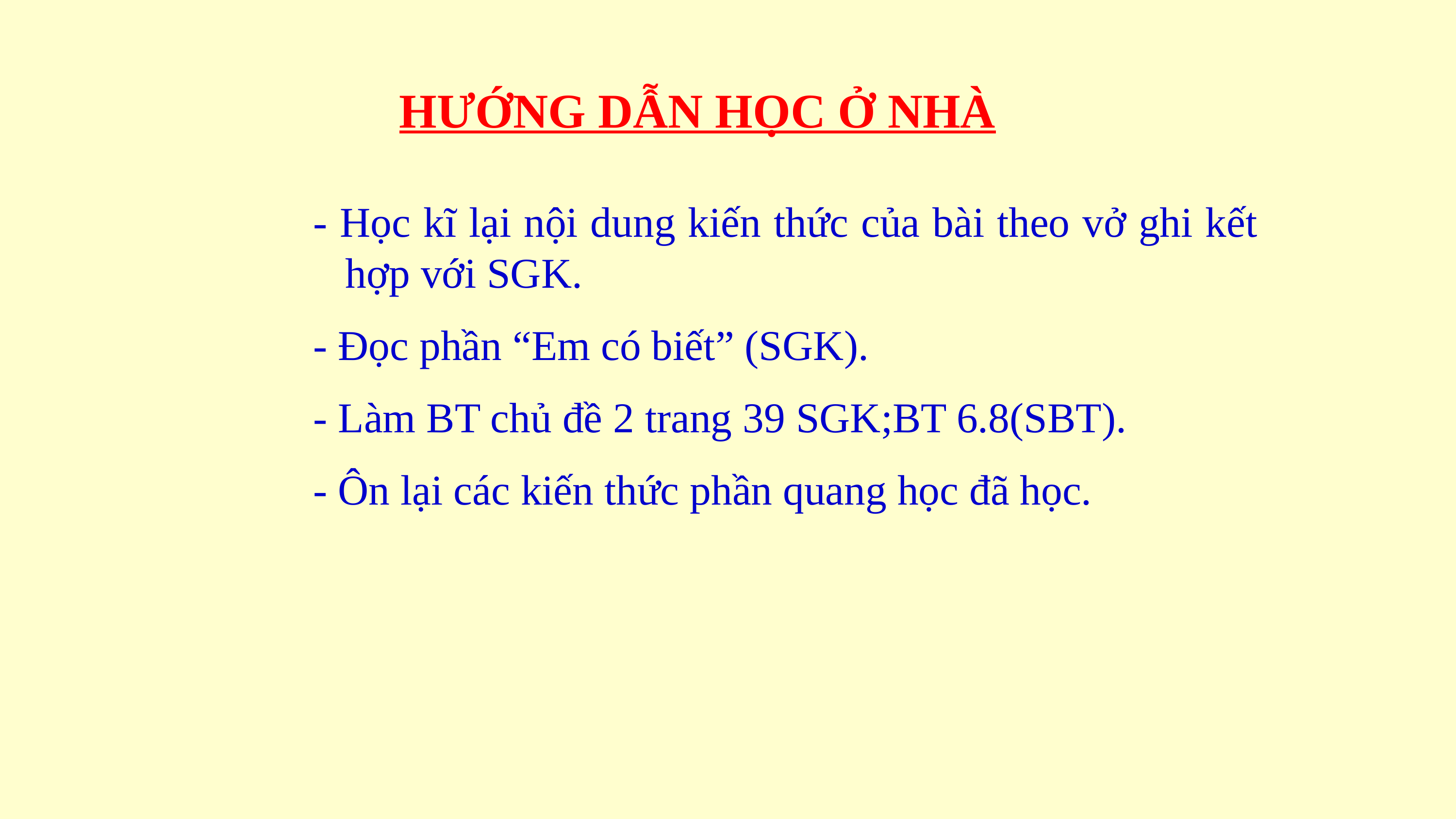

HƯỚNG DẪN HỌC Ở NHÀ
- Học kĩ lại nội dung kiến thức của bài theo vở ghi kết
   hợp với SGK.
- Đọc phần “Em có biết” (SGK).
- Làm BT chủ đề 2 trang 39 SGK;BT 6.8(SBT).
- Ôn lại các kiến thức phần quang học đã học.